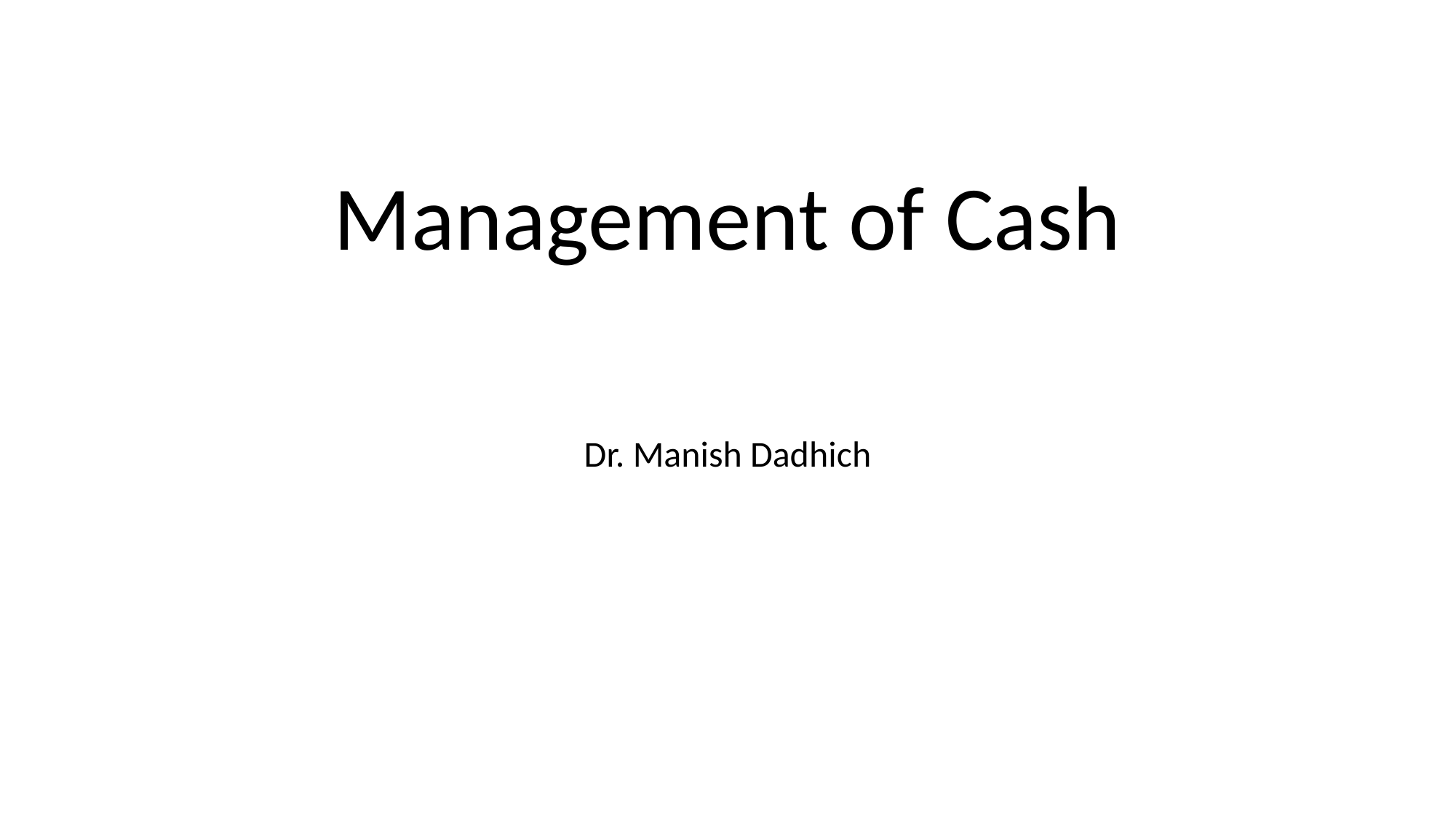

# Management of Cash
Dr. Manish Dadhich